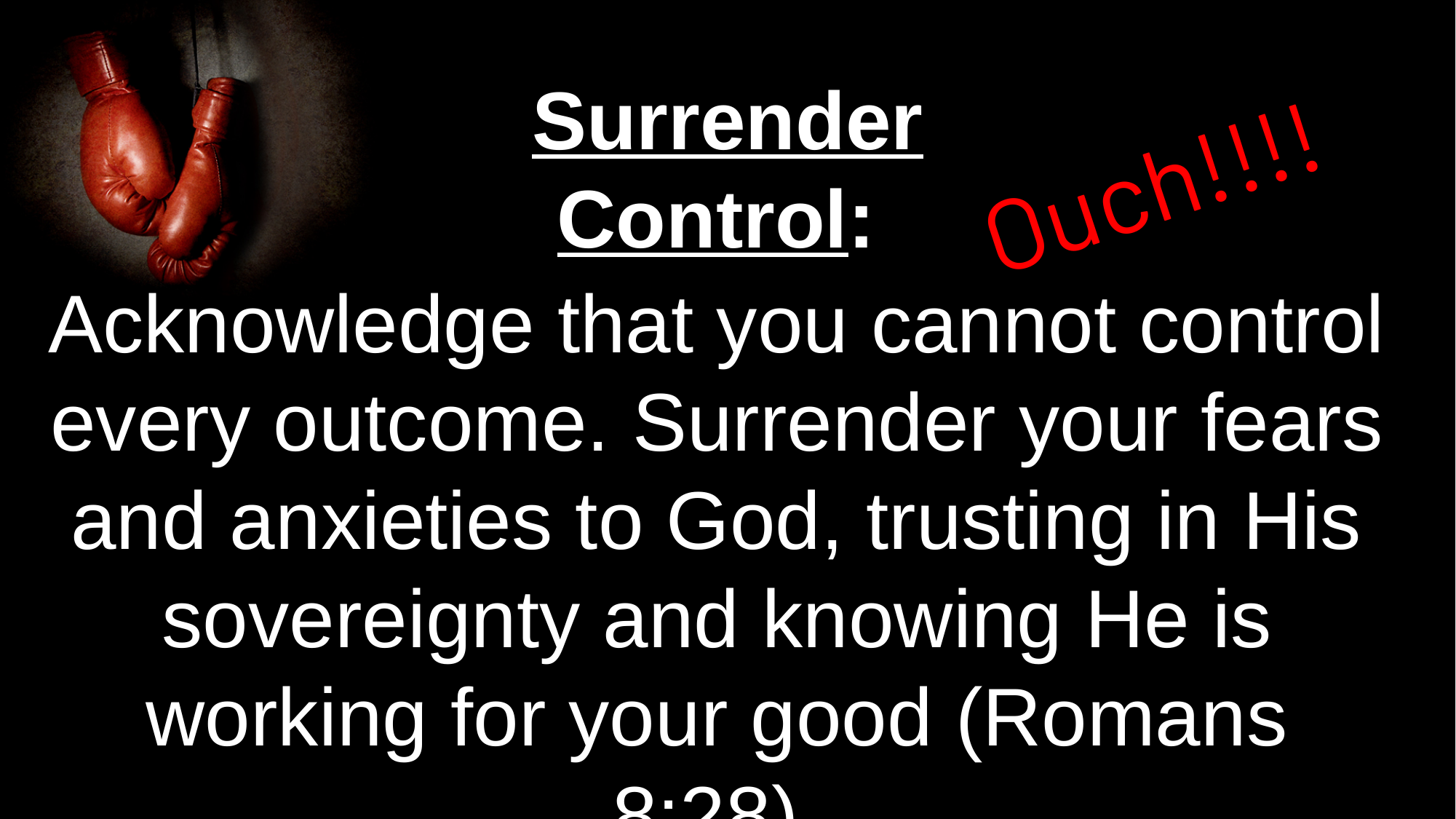

Surrender Control:
Ouch!!!!
Acknowledge that you cannot control every outcome. Surrender your fears and anxieties to God, trusting in His sovereignty and knowing He is working for your good (Romans 8:28).